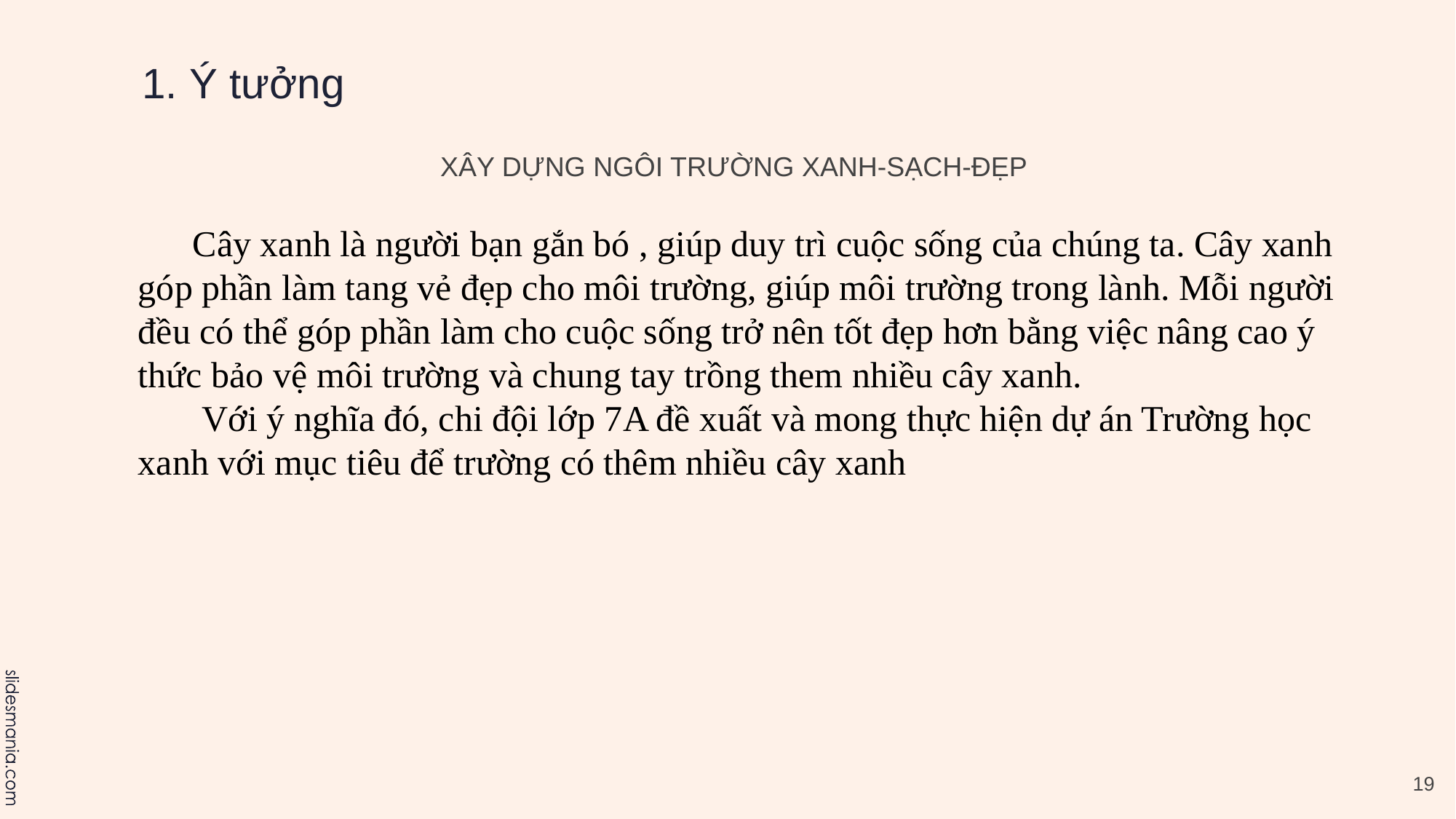

# 1. Ý tưởng
XÂY DỰNG NGÔI TRƯỜNG XANH-SẠCH-ĐẸP
      Cây xanh là người bạn gắn bó , giúp duy trì cuộc sống của chúng ta. Cây xanh góp phần làm tang vẻ đẹp cho môi trường, giúp môi trường trong lành. Mỗi người đều có thể góp phần làm cho cuộc sống trở nên tốt đẹp hơn bằng việc nâng cao ý thức bảo vệ môi trường và chung tay trồng them nhiều cây xanh.
       Với ý nghĩa đó, chi đội lớp 7A đề xuất và mong thực hiện dự án Trường học xanh với mục tiêu để trường có thêm nhiều cây xanh
19